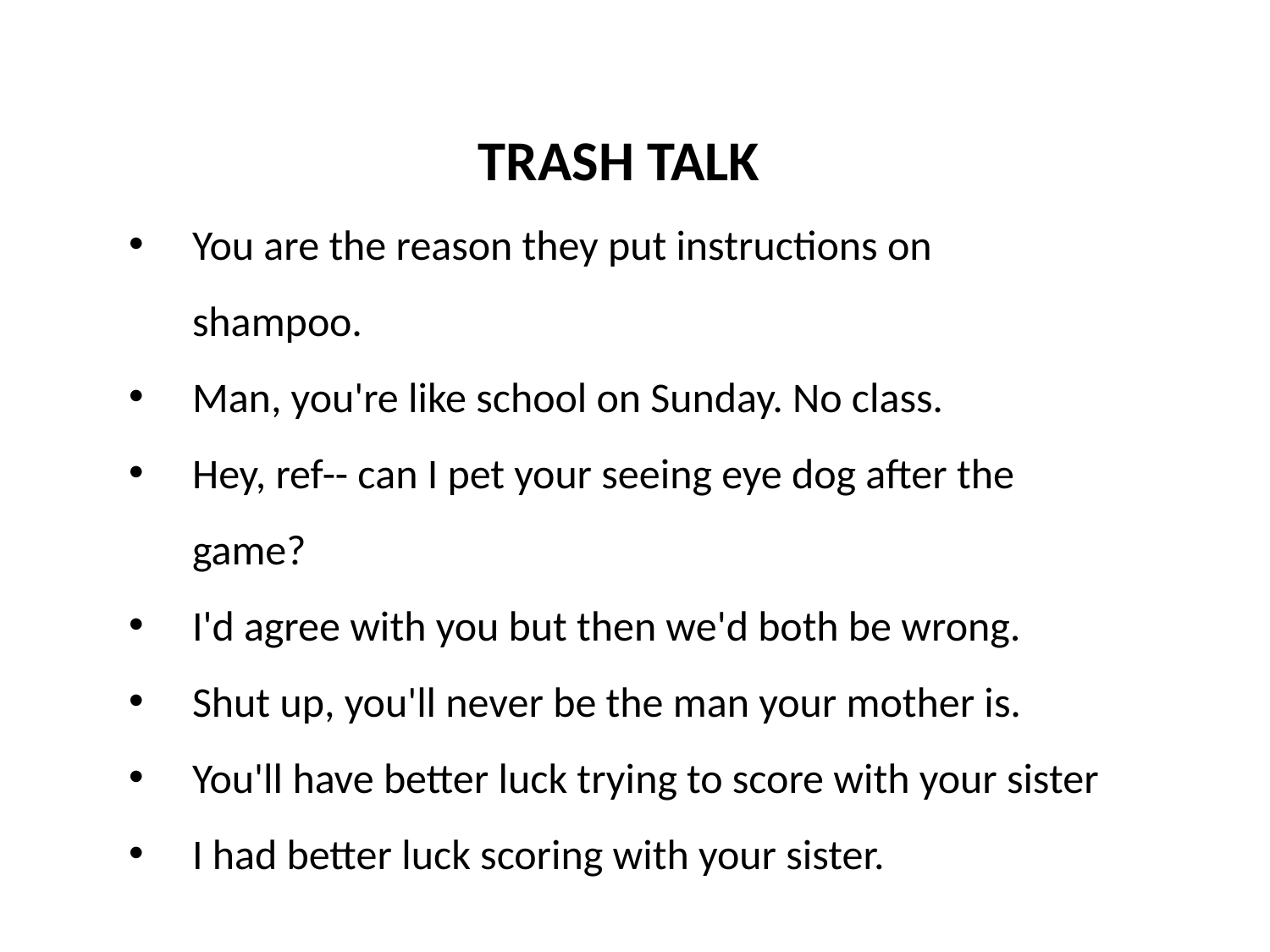

TRASH TALK
You are the reason they put instructions on shampoo.
Man, you're like school on Sunday. No class.
Hey, ref-- can I pet your seeing eye dog after the game?
I'd agree with you but then we'd both be wrong.
Shut up, you'll never be the man your mother is.
You'll have better luck trying to score with your sister
I had better luck scoring with your sister.